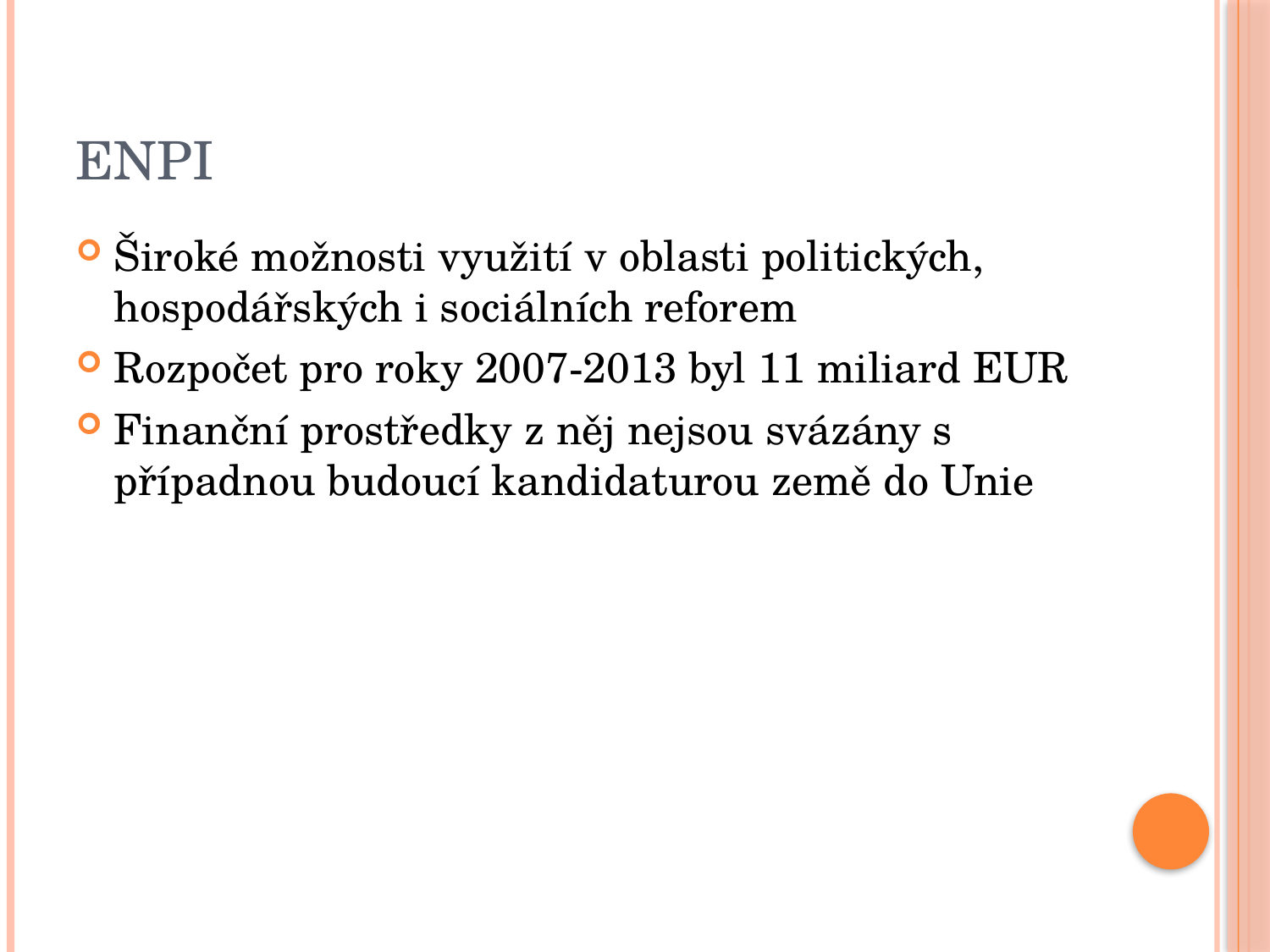

# ENPI
Široké možnosti využití v oblasti politických, hospodářských i sociálních reforem
Rozpočet pro roky 2007-2013 byl 11 miliard EUR
Finanční prostředky z něj nejsou svázány s případnou budoucí kandidaturou země do Unie